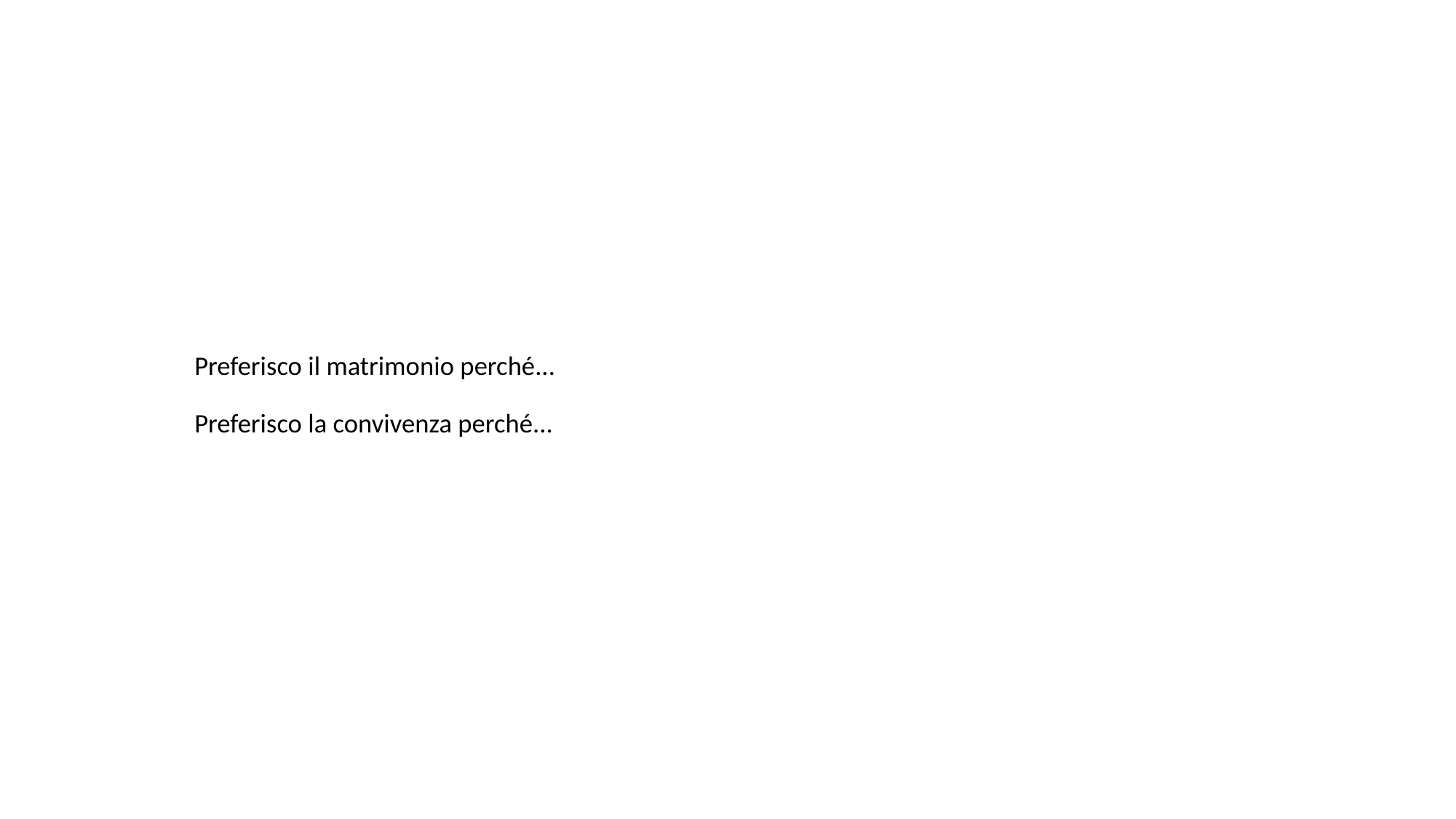

# Preferisco il matrimonio perché... Preferisco la convivenza perché...